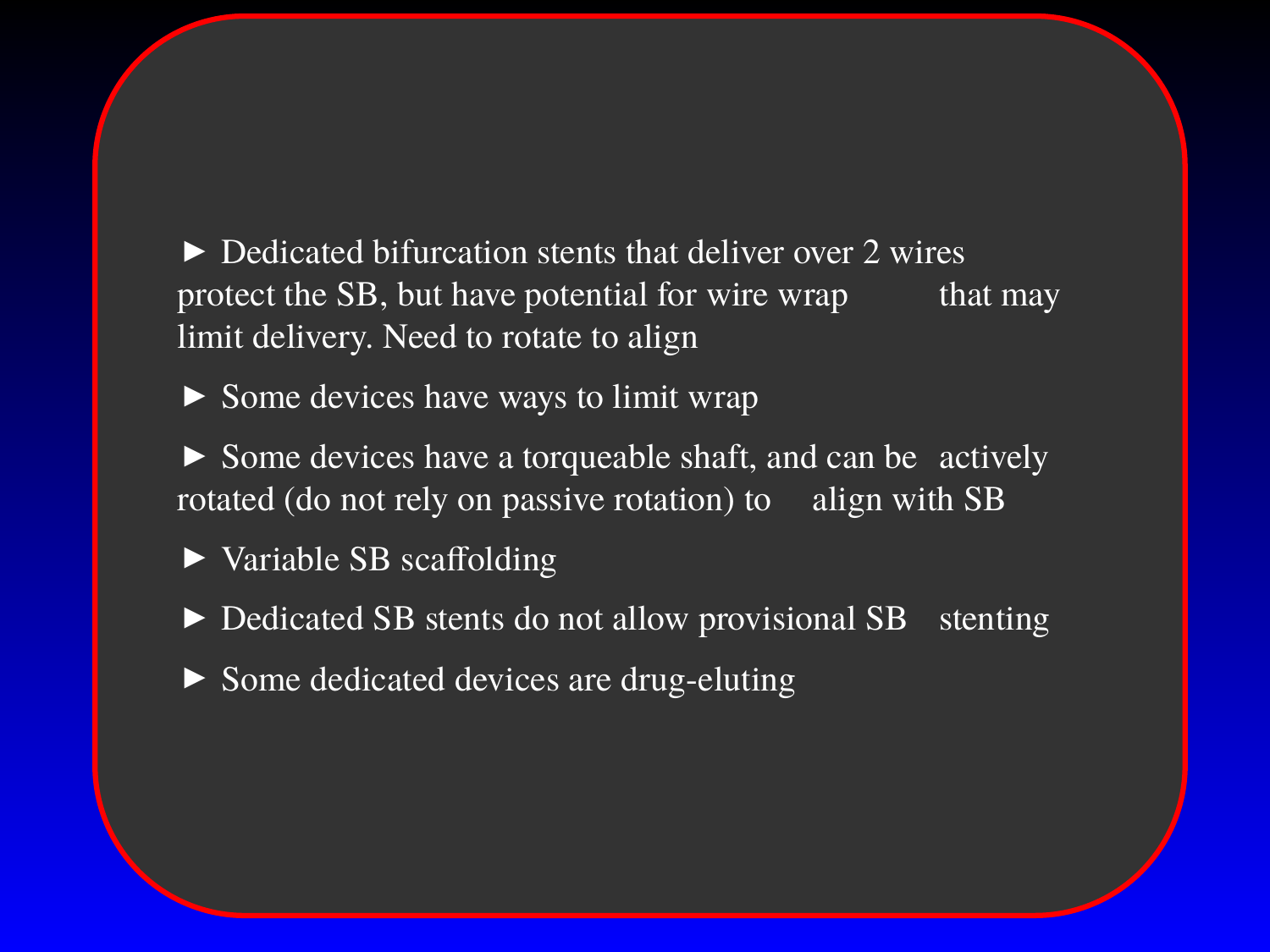

Dedicated bifurcation stents that deliver over 2 wires 	protect the SB, but have potential for wire wrap 	that may limit delivery. Need to rotate to align
 Some devices have ways to limit wrap
 Some devices have a torqueable shaft, and can be 	actively rotated (do not rely on passive rotation) to 	align with SB
 Variable SB scaffolding
 Dedicated SB stents do not allow provisional SB 	stenting
 Some dedicated devices are drug-eluting